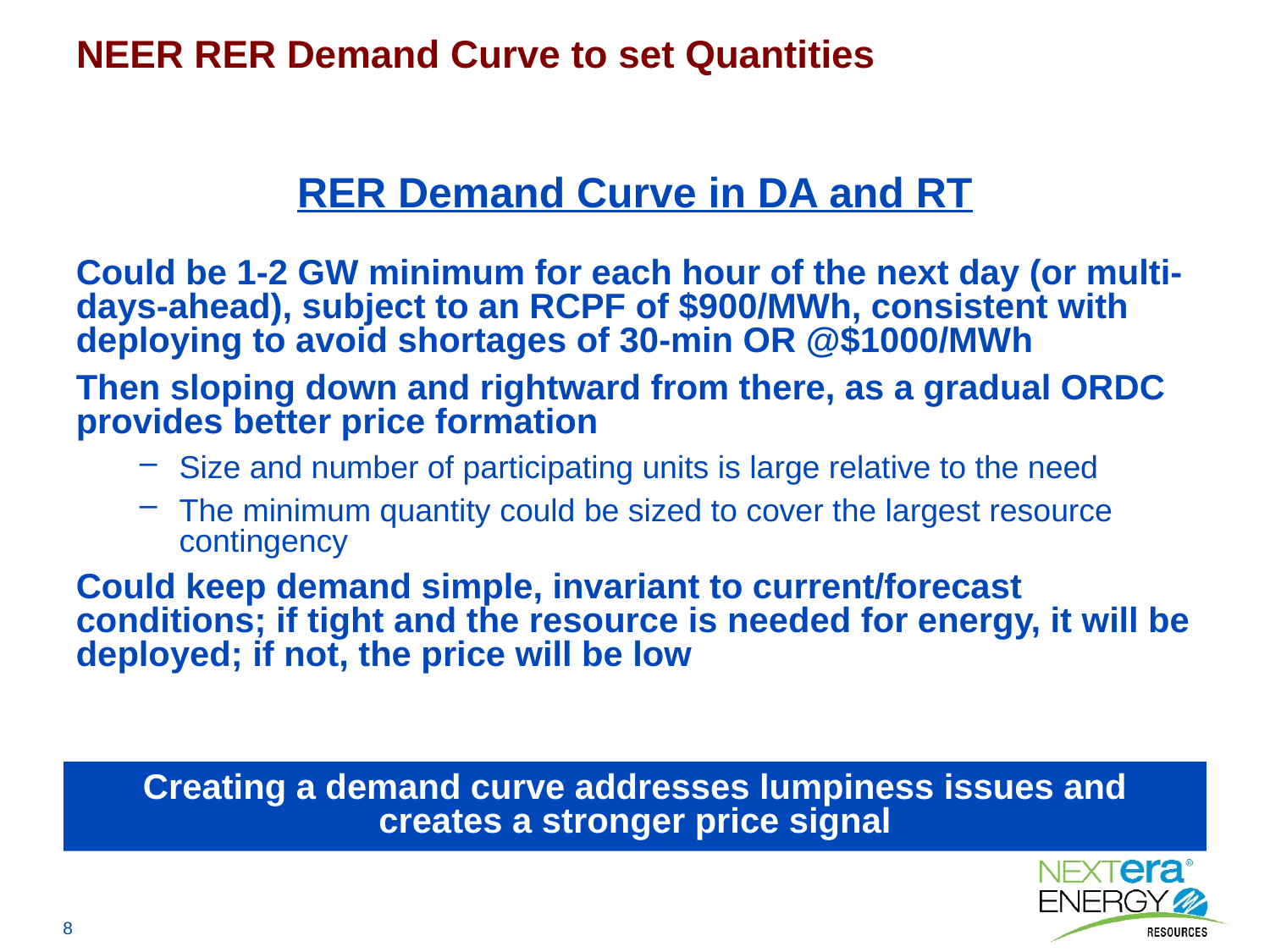

NEER RER Demand Curve to set Quantities
# RER Demand Curve in DA and RT
Could be 1-2 GW minimum for each hour of the next day (or multi-days-ahead), subject to an RCPF of $900/MWh, consistent with deploying to avoid shortages of 30-min OR @$1000/MWh
Then sloping down and rightward from there, as a gradual ORDC provides better price formation
Size and number of participating units is large relative to the need
The minimum quantity could be sized to cover the largest resource contingency
Could keep demand simple, invariant to current/forecast conditions; if tight and the resource is needed for energy, it will be deployed; if not, the price will be low

Creating a demand curve addresses lumpiness issues and creates a stronger price signal